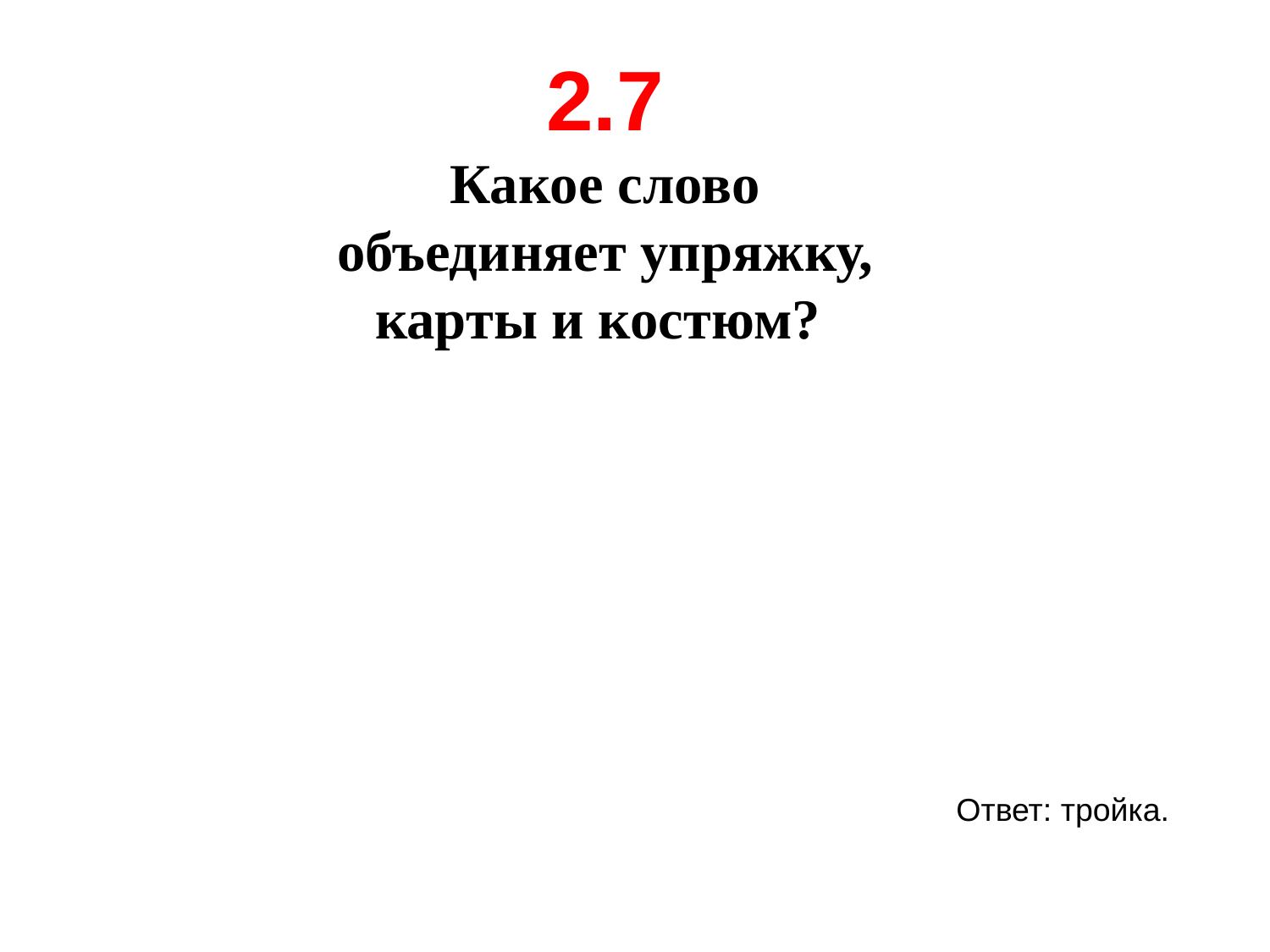

2.7
Какое слово объединяет упряжку, карты и костюм?
Ответ: тройка.